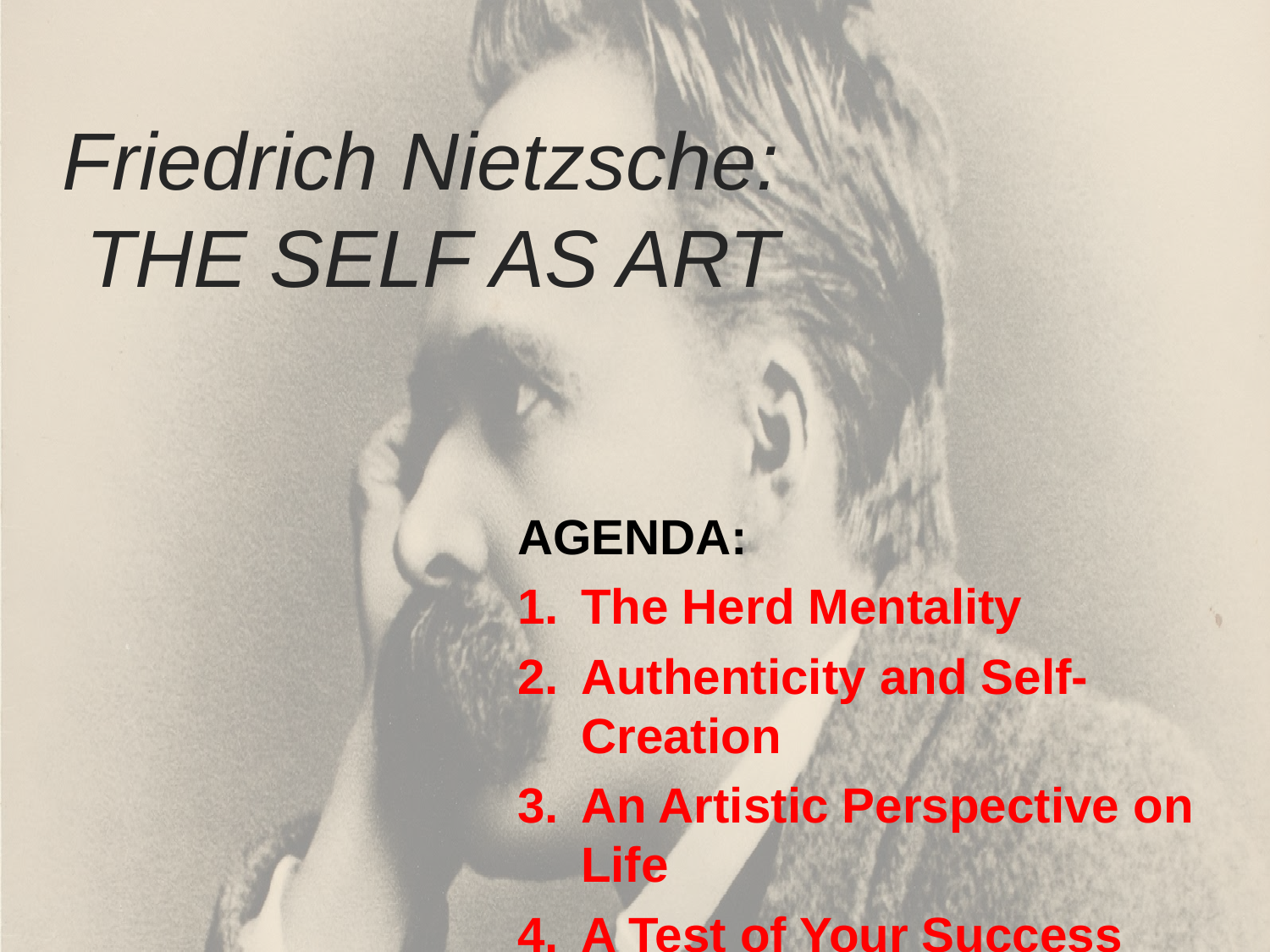

# Friedrich Nietzsche: THE SELF AS ART
AGENDA:
The Herd Mentality
Authenticity and Self-Creation
An Artistic Perspective on Life
A Test of Your Success